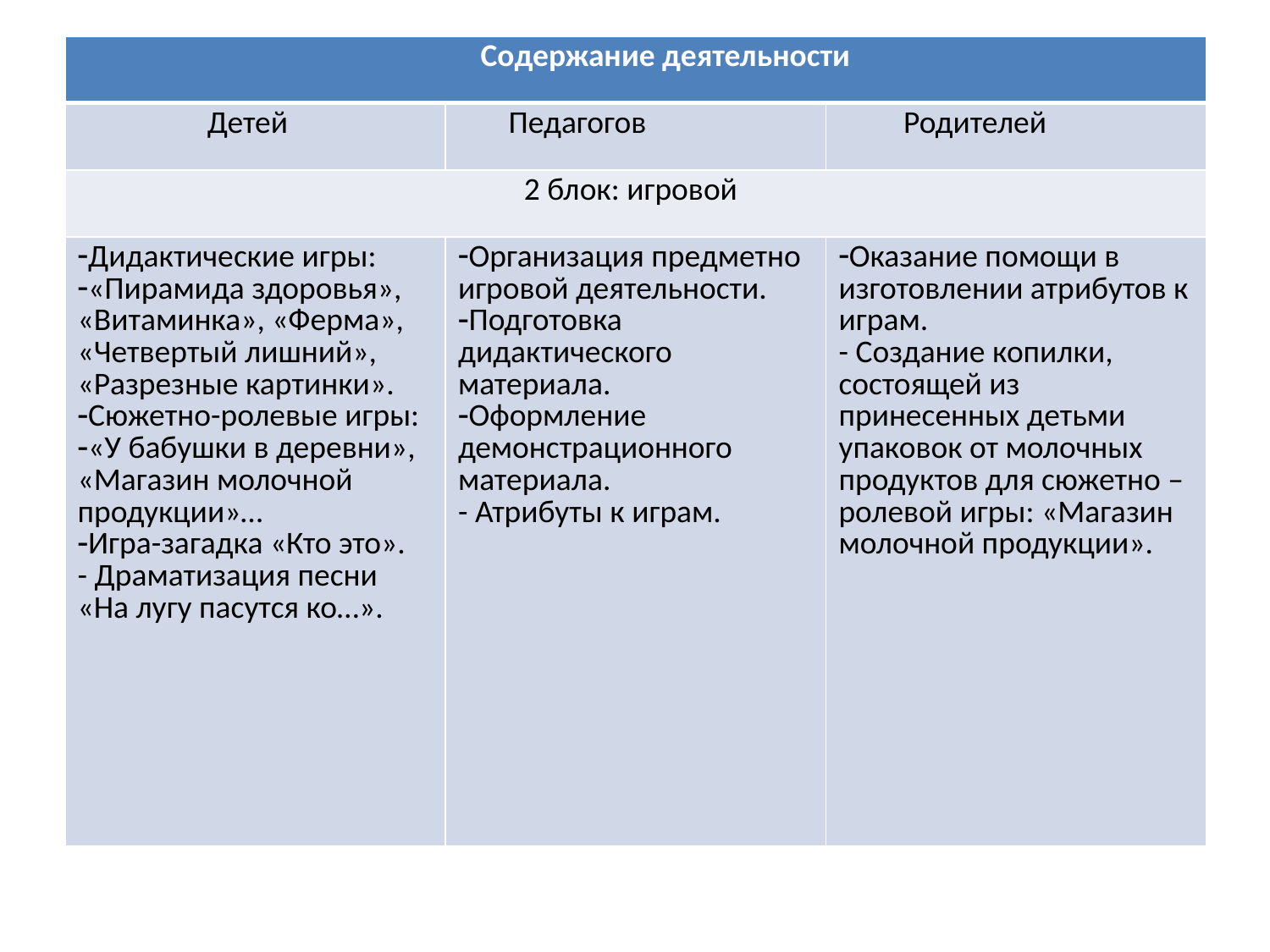

| Содержание деятельности |  |  |
| --- | --- | --- |
| Детей | Педагогов | Родителей |
| 2 блок: игровой |  |  |
| Дидактические игры: «Пирамида здоровья», «Витаминка», «Ферма», «Четвертый лишний», «Разрезные картинки». Сюжетно-ролевые игры: «У бабушки в деревни», «Магазин молочной продукции»… Игра-загадка «Кто это». - Драматизация песни «На лугу пасутся ко…». | Организация предметно игровой деятельности. Подготовка дидактического материала. Оформление демонстрационного материала. - Атрибуты к играм. | Оказание помощи в изготовлении атрибутов к играм. - Создание копилки, состоящей из принесенных детьми упаковок от молочных продуктов для сюжетно – ролевой игры: «Магазин молочной продукции». |
#